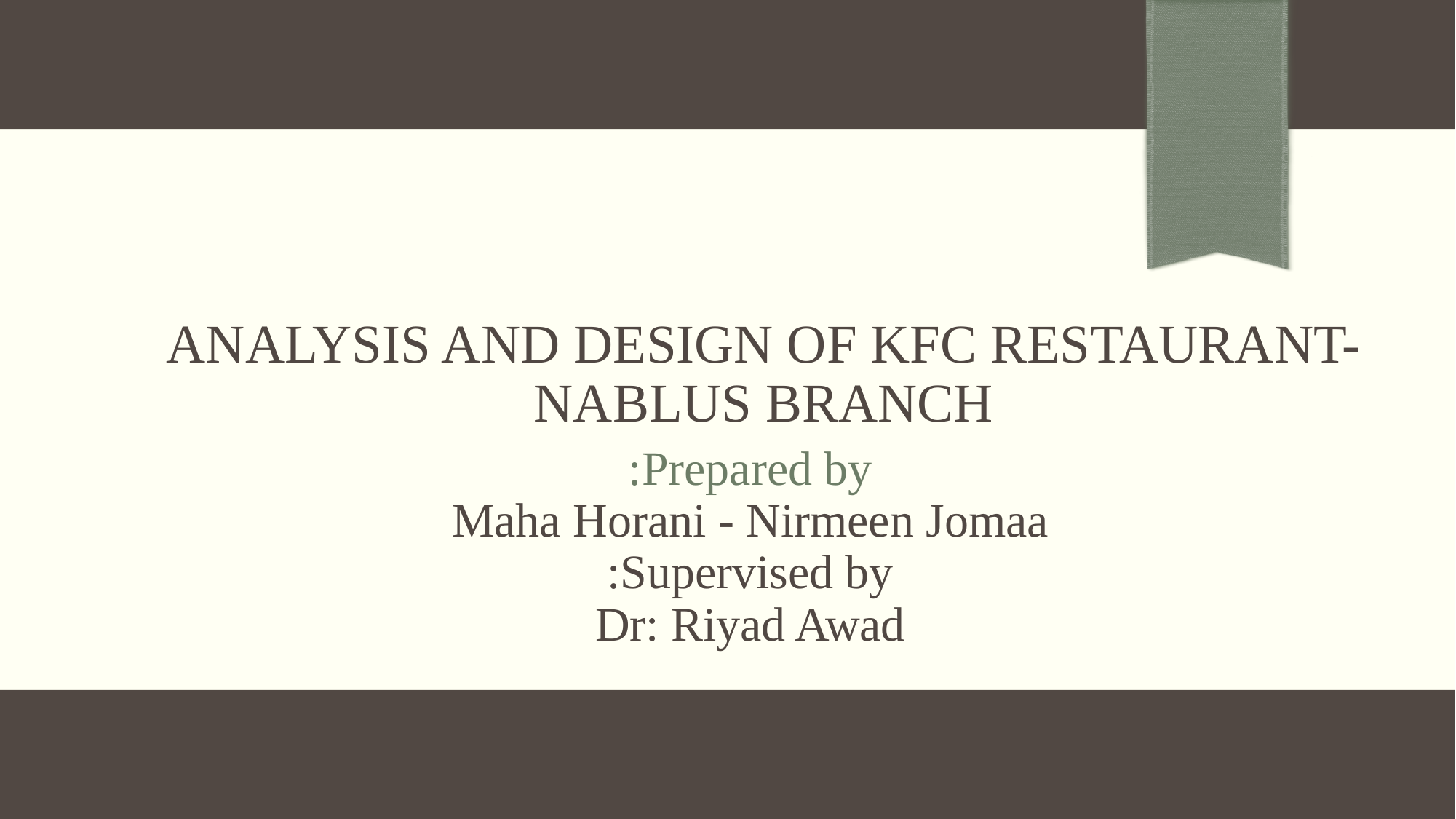

# Analysis and design of KFC restaurant-Nablus branch
Prepared by:
Maha Horani - Nirmeen Jomaa
Supervised by:
Dr: Riyad Awad